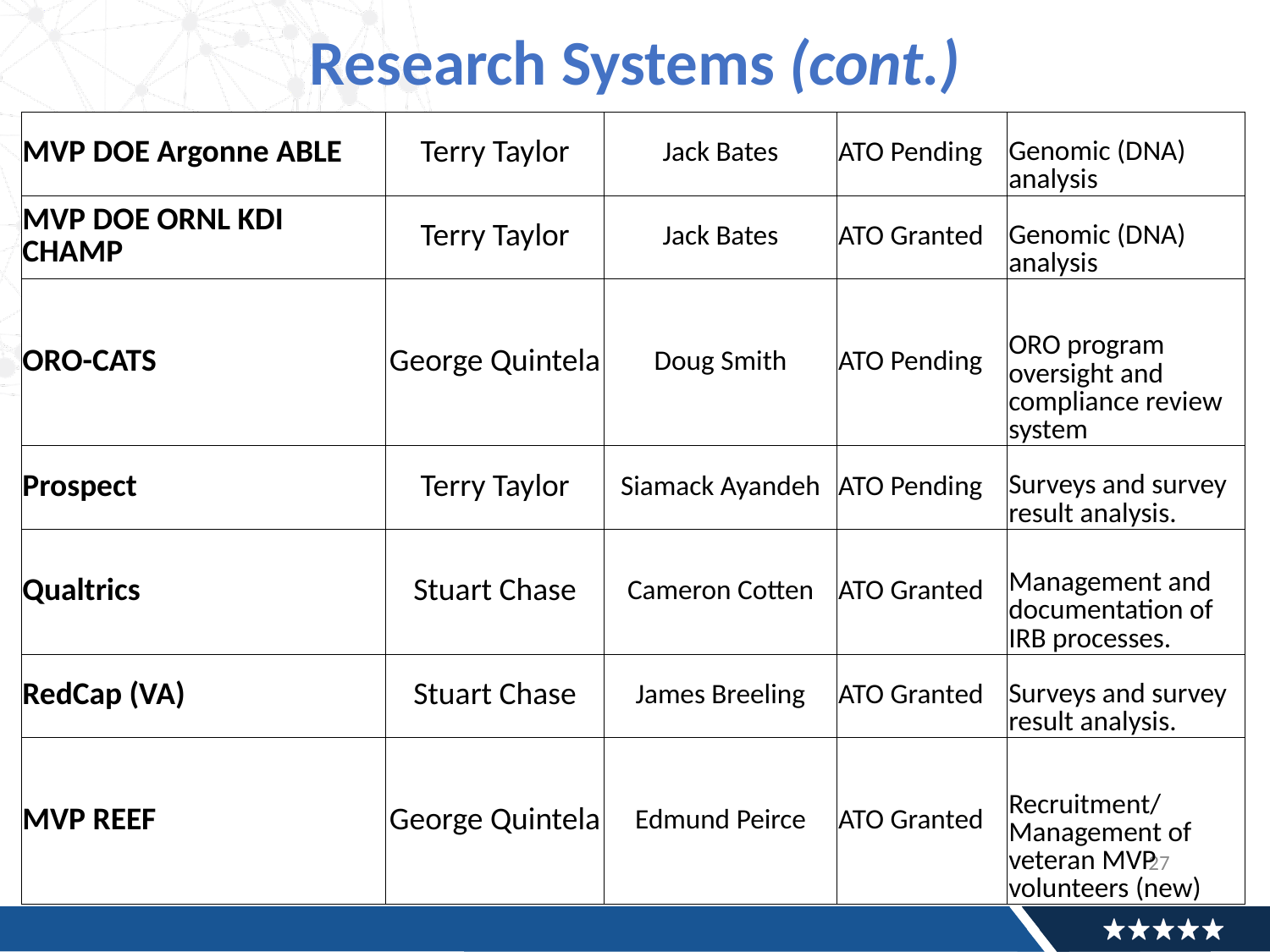

# Research Systems (cont.)
| MVP DOE Argonne ABLE | Terry Taylor | Jack Bates | ATO Pending | Genomic (DNA) analysis |
| --- | --- | --- | --- | --- |
| MVP DOE ORNL KDI CHAMP | Terry Taylor | Jack Bates | ATO Granted | Genomic (DNA) analysis |
| ORO-CATS | George Quintela | Doug Smith | ATO Pending | ORO program oversight and compliance review system |
| Prospect | Terry Taylor | Siamack Ayandeh | ATO Pending | Surveys and survey result analysis. |
| Qualtrics | Stuart Chase | Cameron Cotten | ATO Granted | Management and documentation of IRB processes. |
| RedCap (VA) | Stuart Chase | James Breeling | ATO Granted | Surveys and survey result analysis. |
| MVP REEF | George Quintela | Edmund Peirce | ATO Granted | Recruitment/Management of veteran MVP volunteers (new) |
27